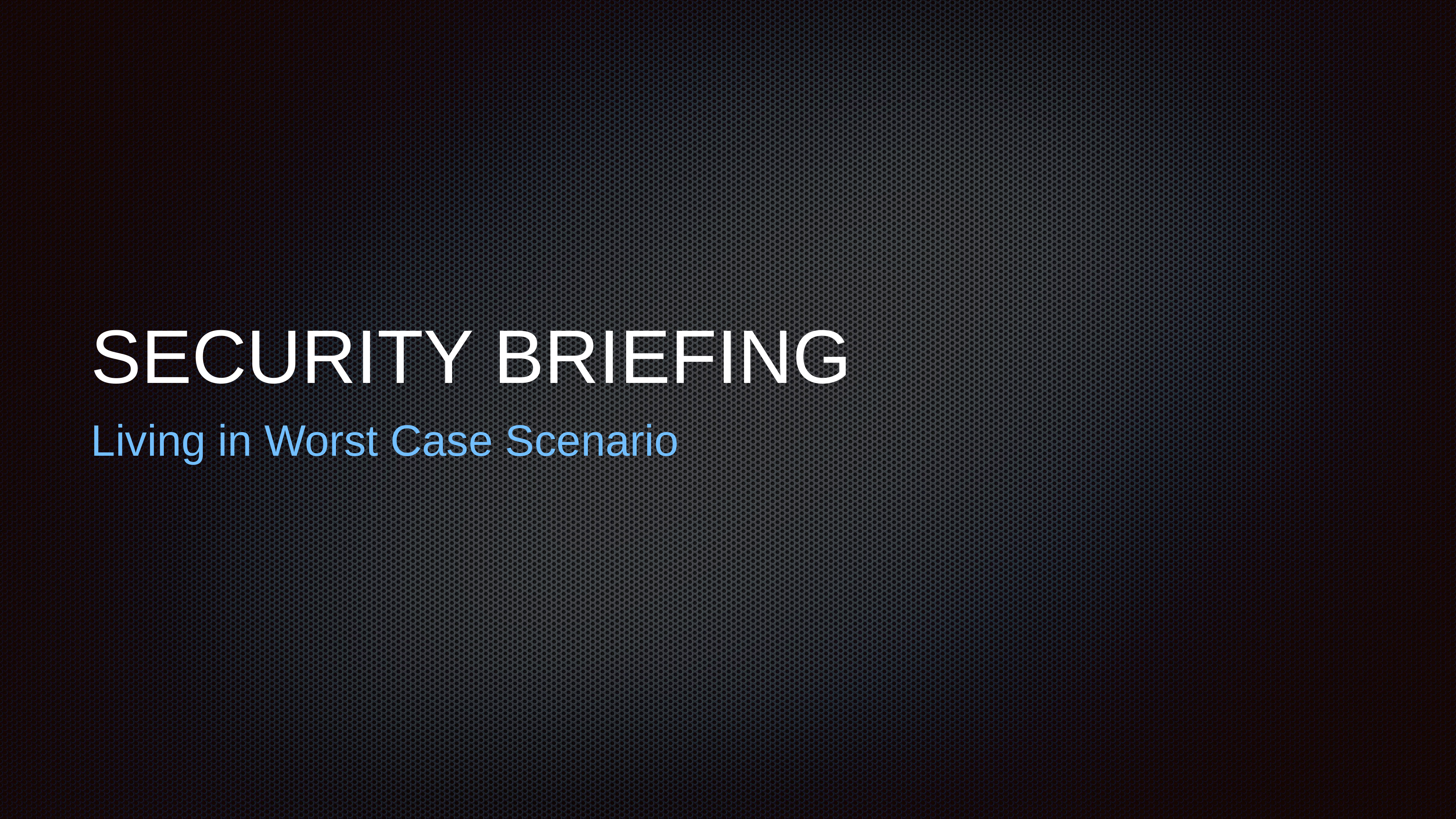

# SECURITY BRIEFING
Living in Worst Case Scenario